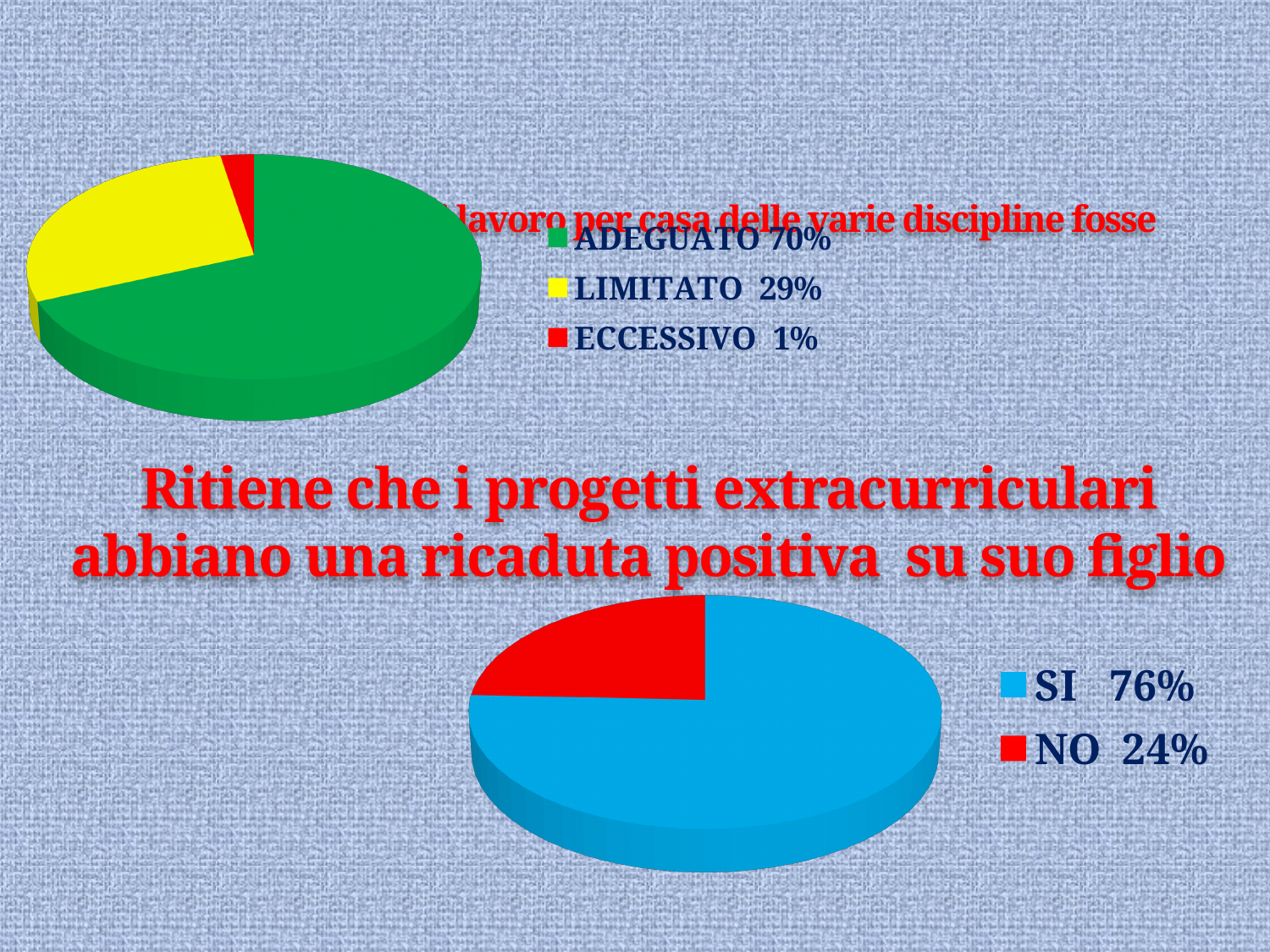

[unsupported chart]

# Vorrei che il carico di lavoro per casa delle varie discipline fosse

Ritiene che i progetti extracurriculari abbiano una ricaduta positiva  su suo figlio

[unsupported chart]